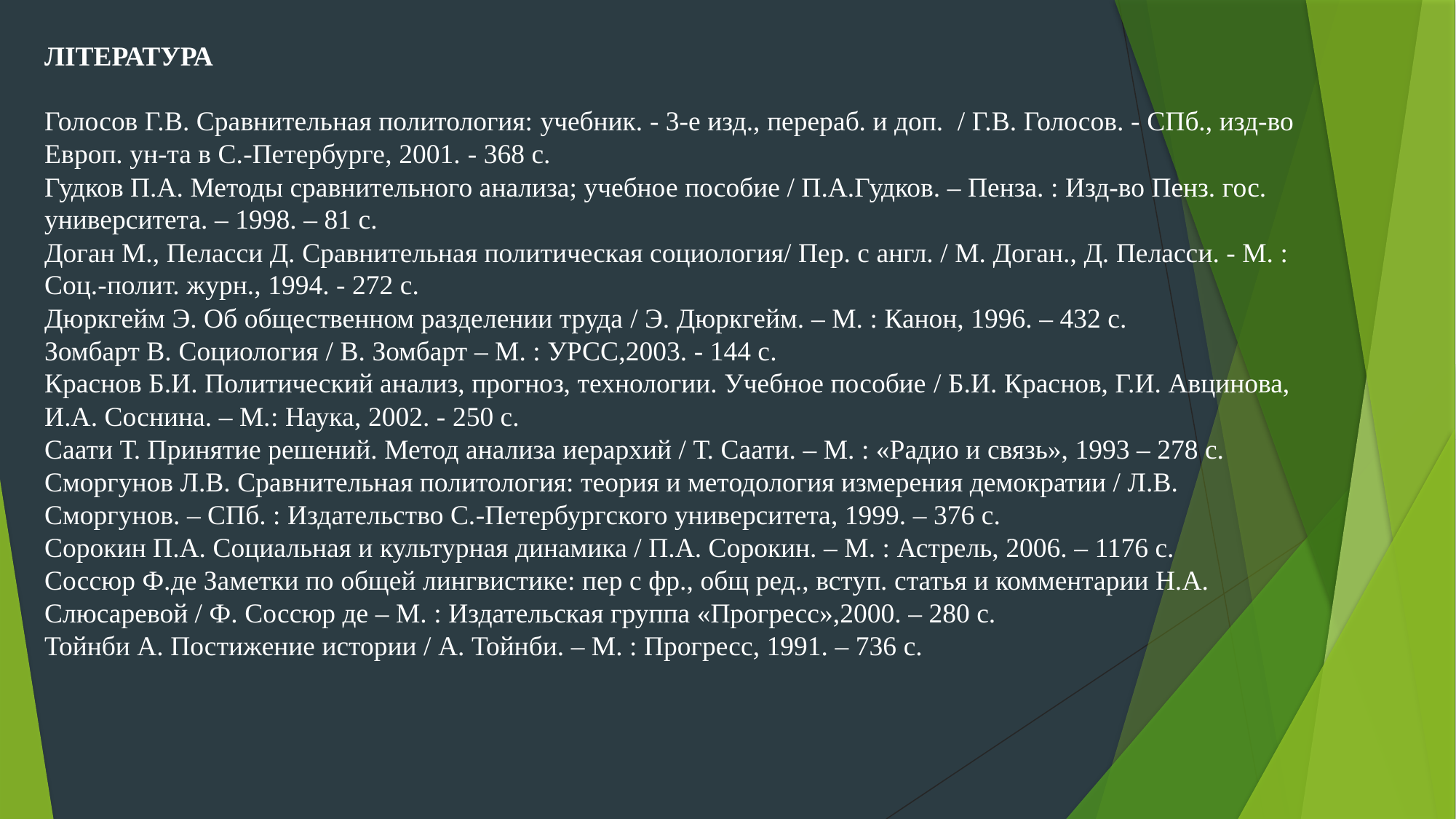

ЛІТЕРАТУРА

Голосов Г.В. Сравнительная политология: учебник. - 3-е изд., перераб. и доп.  / Г.В. Голосов. - СПб., изд-во Европ. ун-та в С.-Петербурге, 2001. - 368 с.
Гудков П.А. Методы сравнительного анализа; учебное пособие / П.А.Гудков. – Пенза. : Изд-во Пенз. гос. университета. – 1998. – 81 с.
Доган М., Пеласси Д. Сравнительная политическая социология/ Пер. с англ. / М. Доган., Д. Пеласси. - М. : Соц.-полит. журн., 1994. - 272 с.
Дюркгейм Э. Об общественном разделении труда / Э. Дюркгейм. – М. : Канон, 1996. – 432 с.
Зомбарт В. Социология / В. Зомбарт – М. : УРСС,2003. - 144 с.
Краснов Б.И. Политический анализ, прогноз, технологии. Учебное пособие / Б.И. Краснов, Г.И. Авцинова, И.А. Соснина. – М.: Наука, 2002. - 250 с.
Саати Т. Принятие решений. Метод анализа иерархий / Т. Саати. – М. : «Радио и связь», 1993 – 278 с.
Сморгунов Л.В. Сравнительная политология: теория и методология измерения демократии / Л.В. Сморгунов. – СПб. : Издательство С.-Петербургского университета, 1999. – 376 с.
Сорокин П.А. Социальная и культурная динамика / П.А. Сорокин. – М. : Астрель, 2006. – 1176 с.
Соссюр Ф.де Заметки по общей лингвистике: пер с фр., общ ред., вступ. статья и комментарии Н.А. Слюсаревой / Ф. Соссюр де – М. : Издательская группа «Прогресс»,2000. – 280 с.
Тойнби А. Постижение истории / А. Тойнби. – М. : Прогресс, 1991. – 736 с.